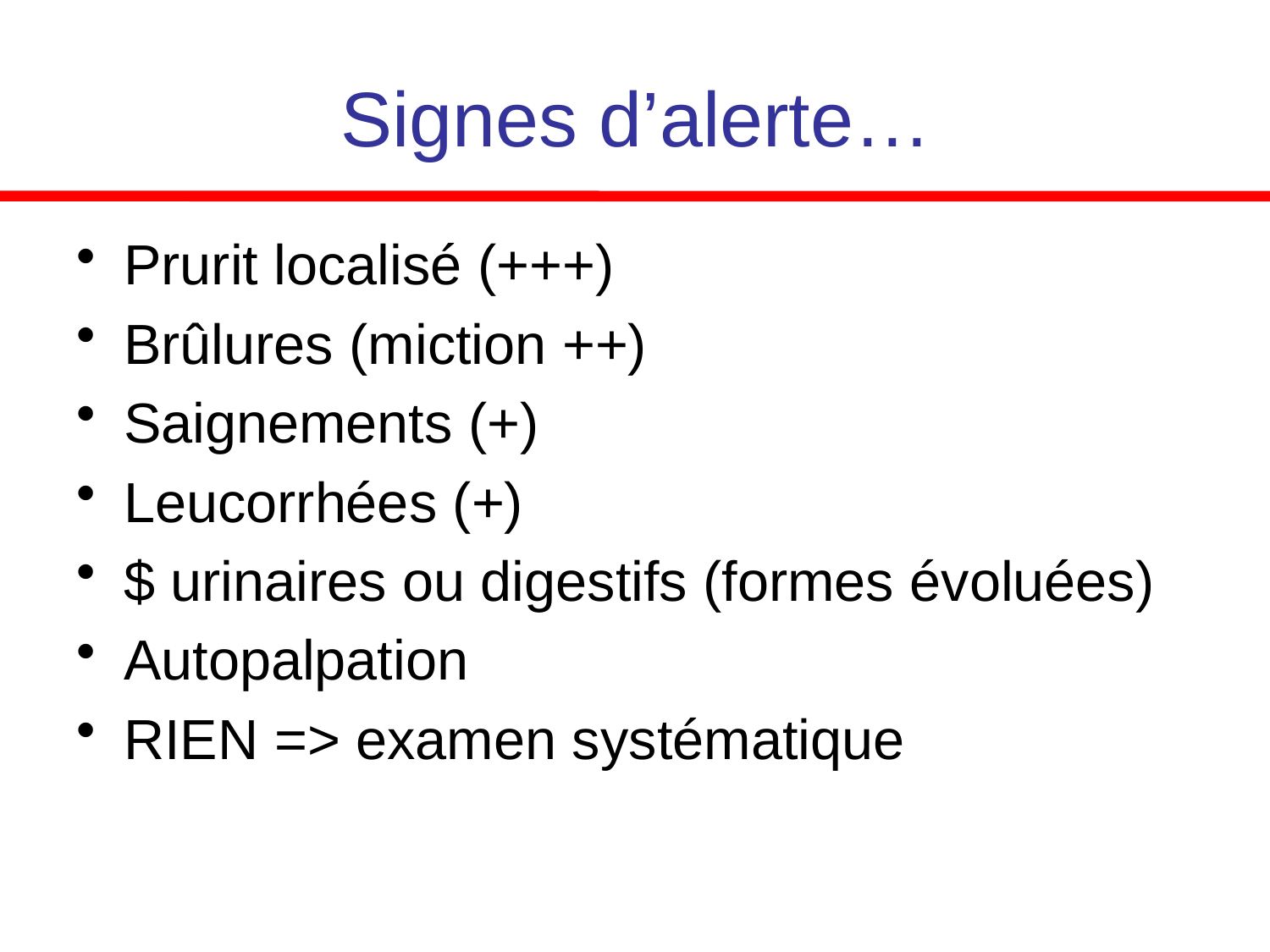

# Signes d’alerte…
Prurit localisé (+++)
Brûlures (miction ++)
Saignements (+)
Leucorrhées (+)
$ urinaires ou digestifs (formes évoluées)
Autopalpation
RIEN => examen systématique